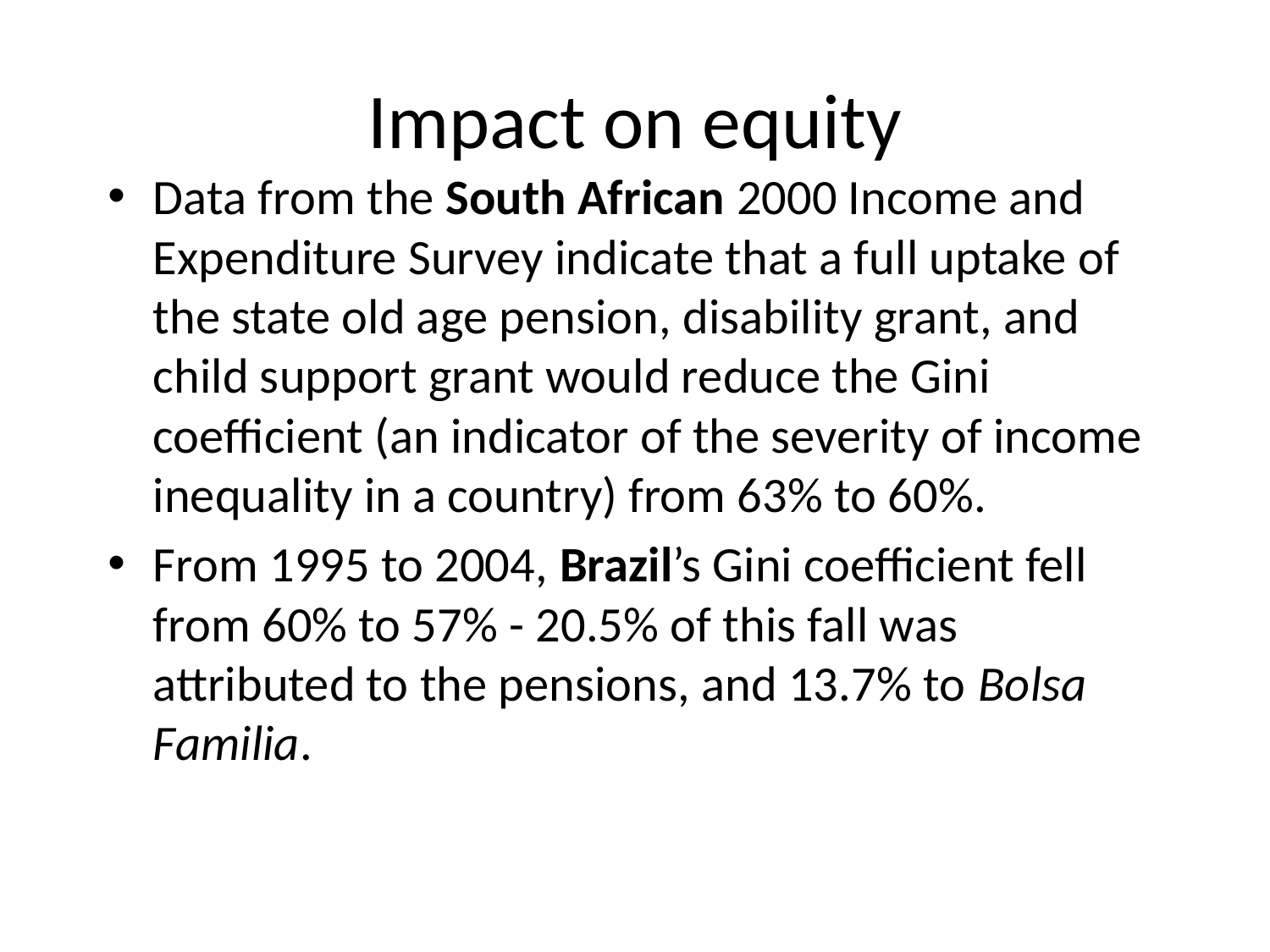

# Impact on equity
Data from the South African 2000 Income and Expenditure Survey indicate that a full uptake of the state old age pension, disability grant, and child support grant would reduce the Gini coefficient (an indicator of the severity of income inequality in a country) from 63% to 60%.
From 1995 to 2004, Brazil’s Gini coefficient fell from 60% to 57% - 20.5% of this fall was attributed to the pensions, and 13.7% to Bolsa Familia.